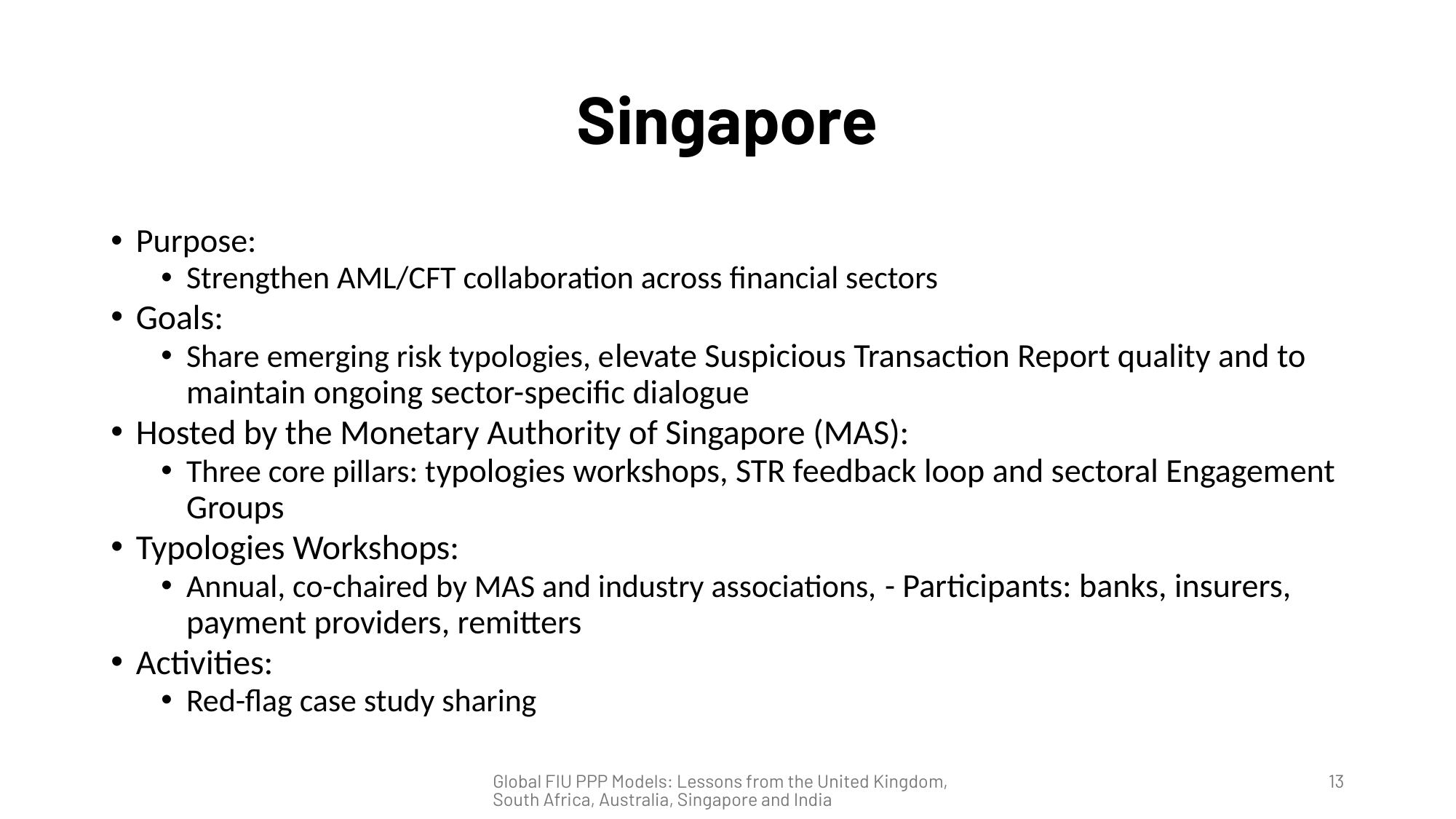

# Singapore
Purpose:
Strengthen AML/CFT collaboration across financial sectors
Goals:
Share emerging risk typologies, elevate Suspicious Transaction Report quality and to maintain ongoing sector-specific dialogue
Hosted by the Monetary Authority of Singapore (MAS):
Three core pillars: typologies workshops, STR feedback loop and sectoral Engagement Groups
Typologies Workshops:
Annual, co-chaired by MAS and industry associations, - Participants: banks, insurers, payment providers, remitters
Activities:
Red-flag case study sharing

Global FIU PPP Models: Lessons from the United Kingdom, South Africa, Australia, Singapore and India
13